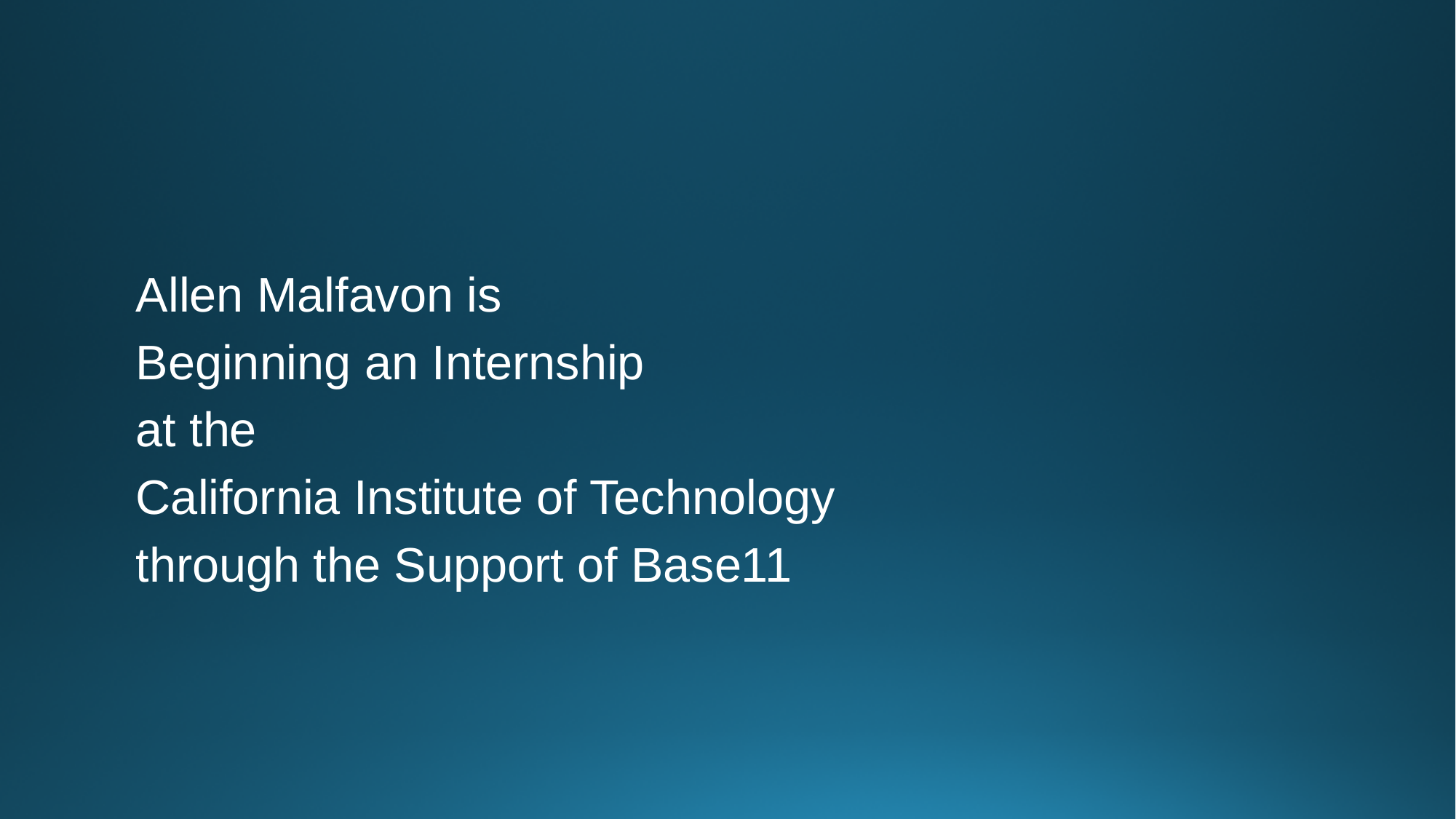

Allen Malfavon is
Beginning an Internship
at the
California Institute of Technology
through the Support of Base11
#